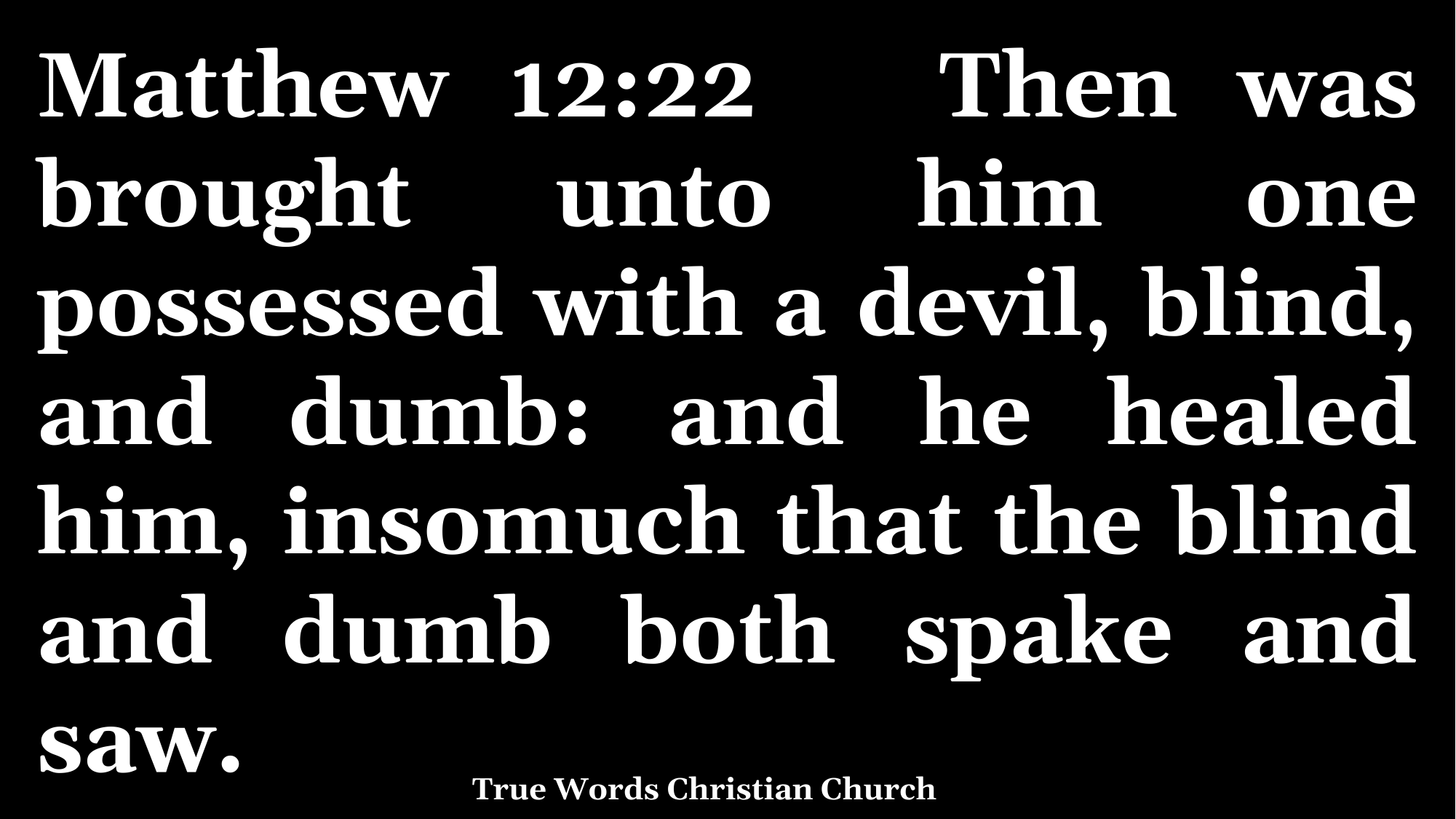

Matthew 12:22   Then was brought unto him one possessed with a devil, blind, and dumb: and he healed him, insomuch that the blind and dumb both spake and saw.
True Words Christian Church